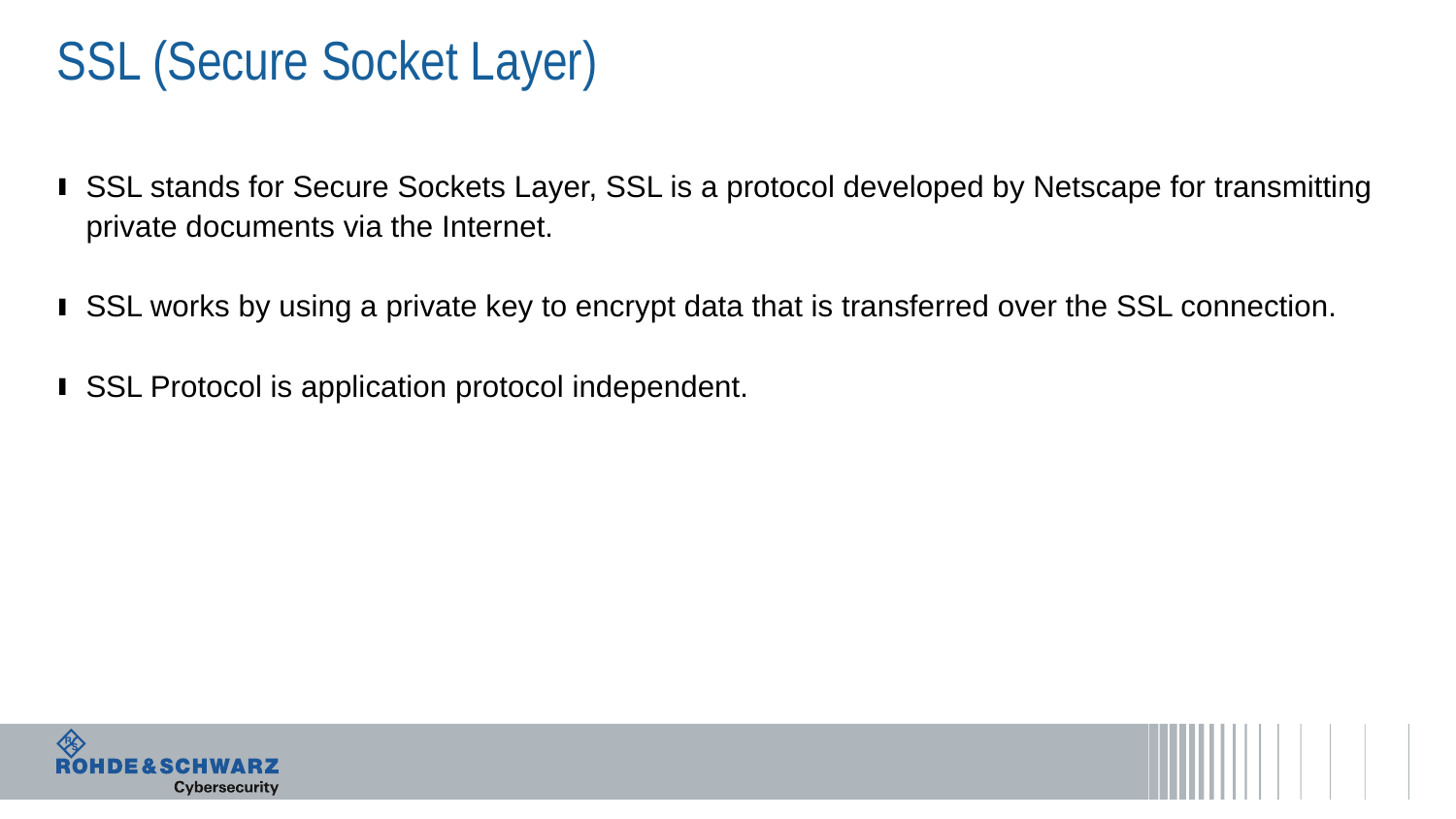

# SSL (Secure Socket Layer)
SSL stands for Secure Sockets Layer, SSL is a protocol developed by Netscape for transmitting private documents via the Internet.

SSL works by using a private key to encrypt data that is transferred over the SSL connection.

SSL Protocol is application protocol independent.